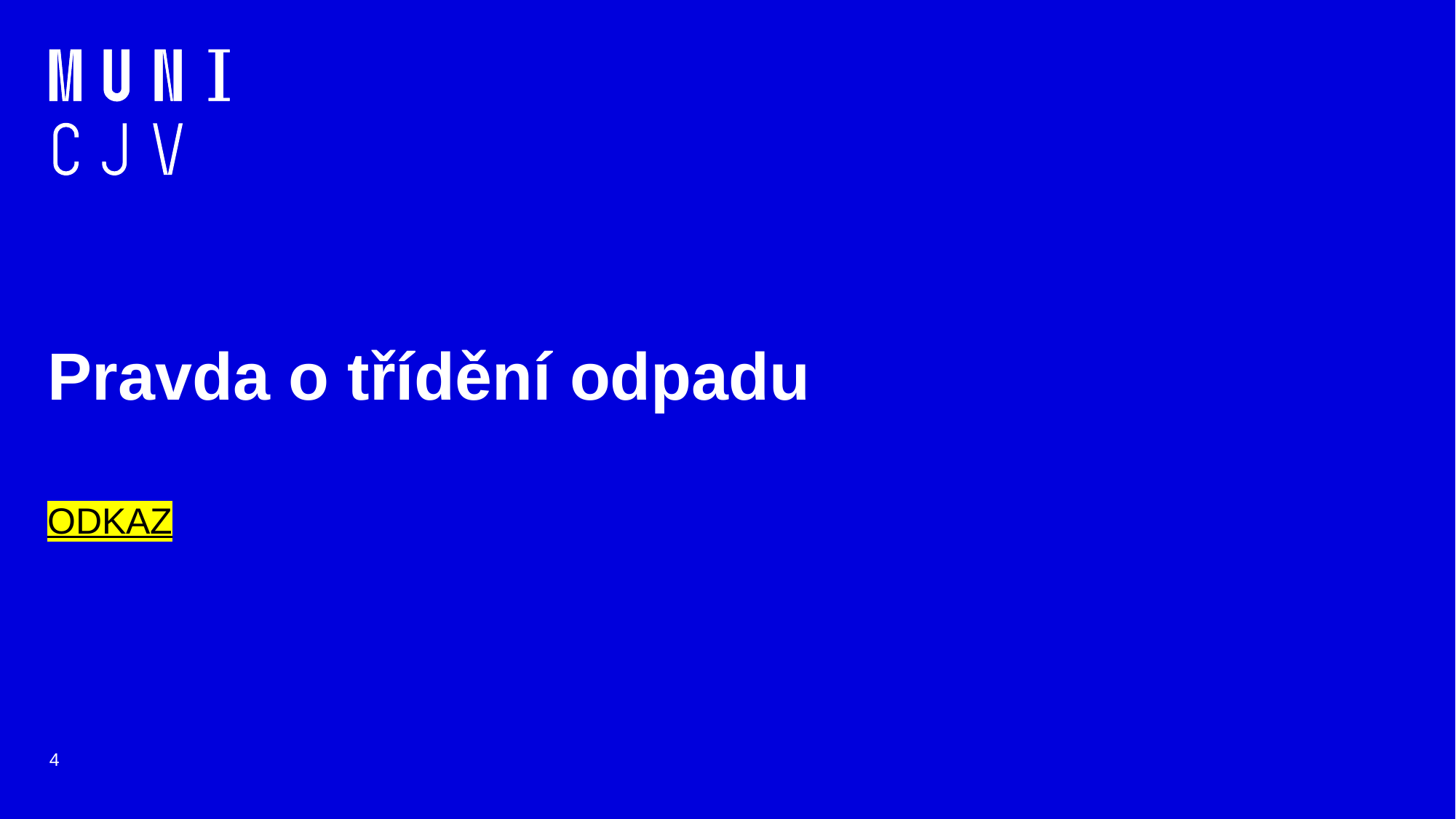

# Pravda o třídění odpadu
ODKAZ
4